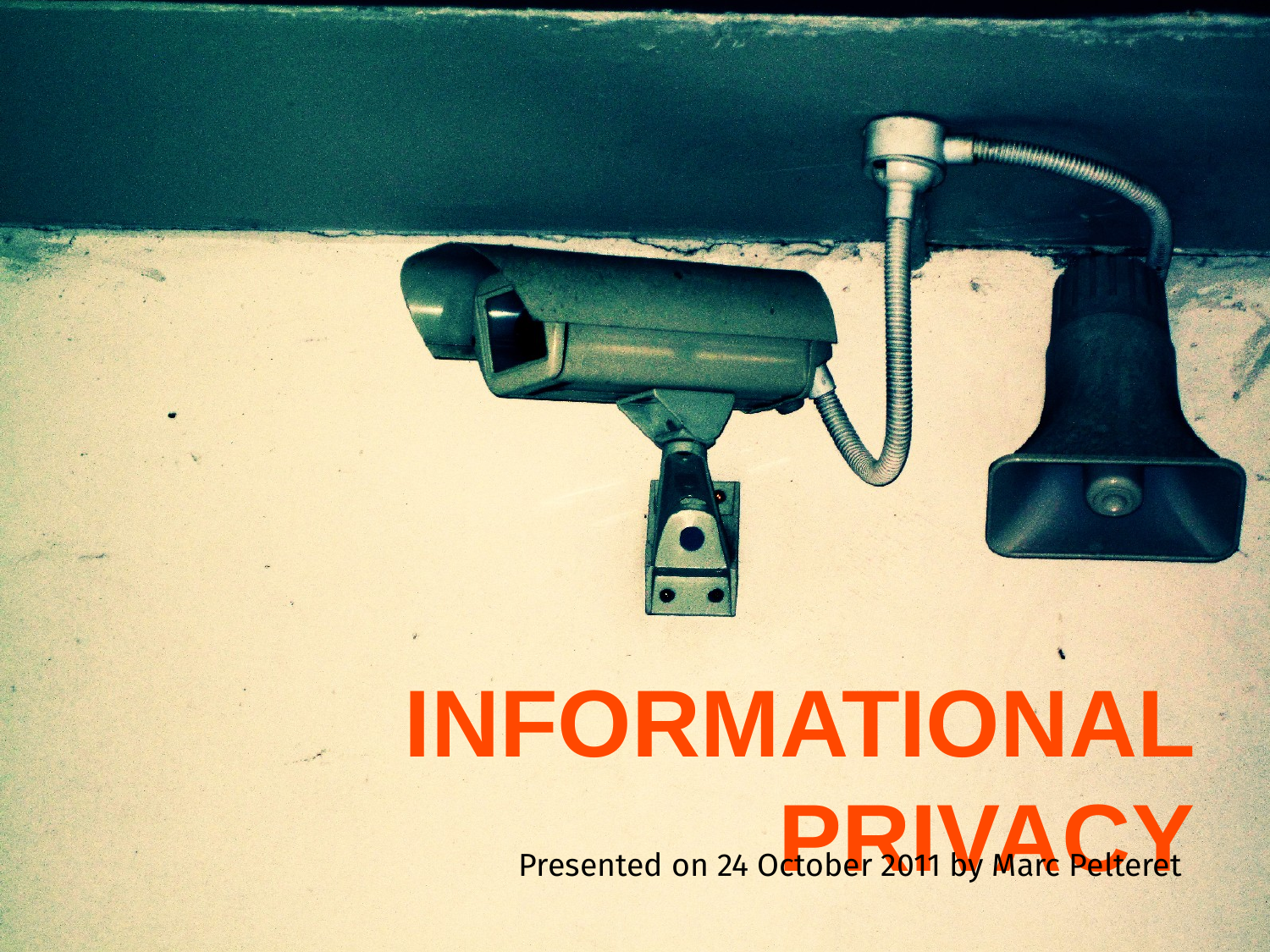

# INFORMATIONAL PRIVACY
Presented on 24 October 2011 by Marc Pelteret